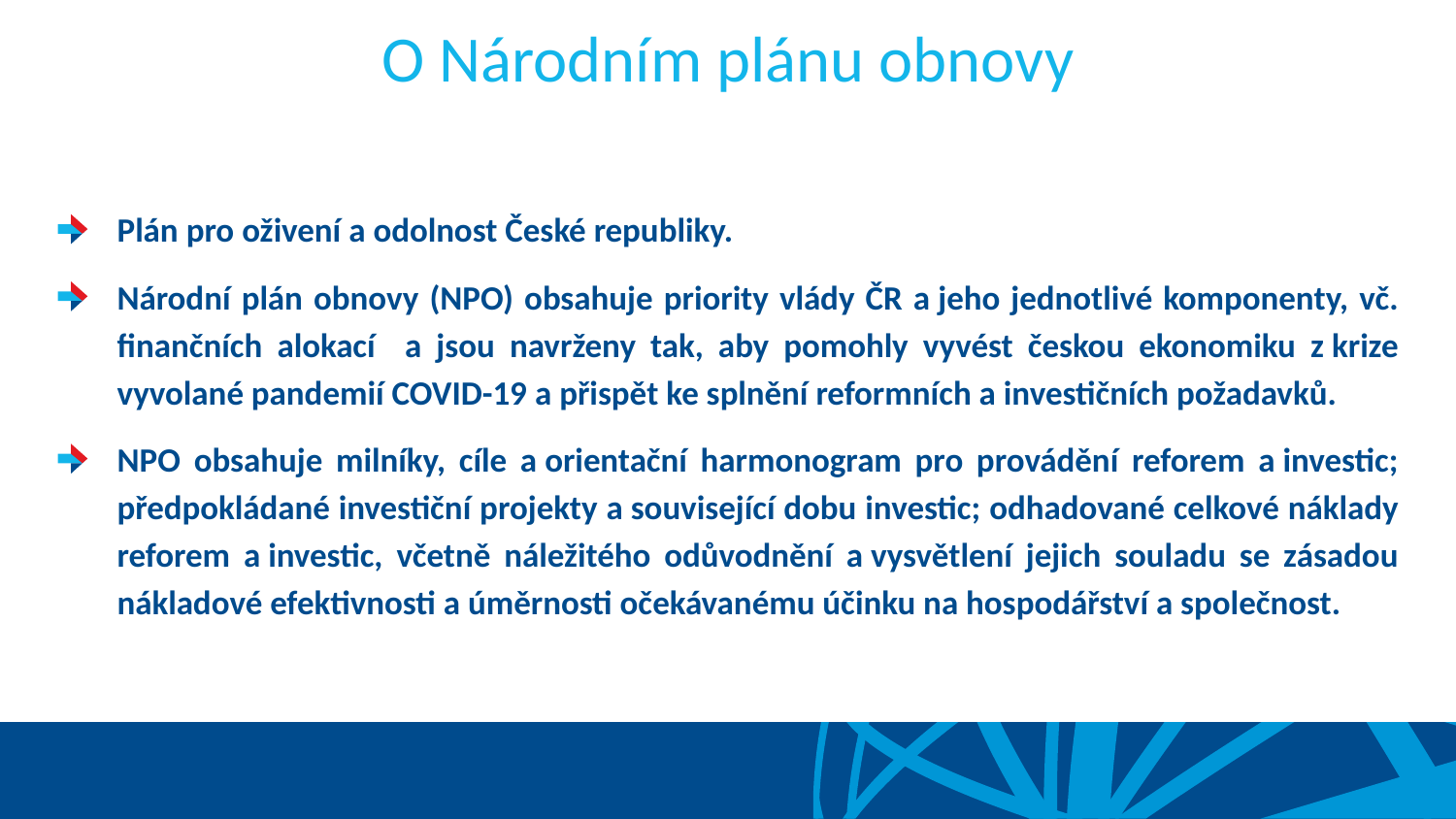

# O Národním plánu obnovy
Plán pro oživení a odolnost České republiky.
Národní plán obnovy (NPO) obsahuje priority vlády ČR a jeho jednotlivé komponenty, vč. finančních alokací  a jsou navrženy tak, aby pomohly vyvést českou ekonomiku z krize vyvolané pandemií COVID-19 a přispět ke splnění reformních a investičních požadavků.
NPO obsahuje milníky, cíle a orientační harmonogram pro provádění reforem a investic; předpokládané investiční projekty a související dobu investic; odhadované celkové náklady reforem a investic, včetně náležitého odůvodnění a vysvětlení jejich souladu se zásadou nákladové efektivnosti a úměrnosti očekávanému účinku na hospodářství a společnost.